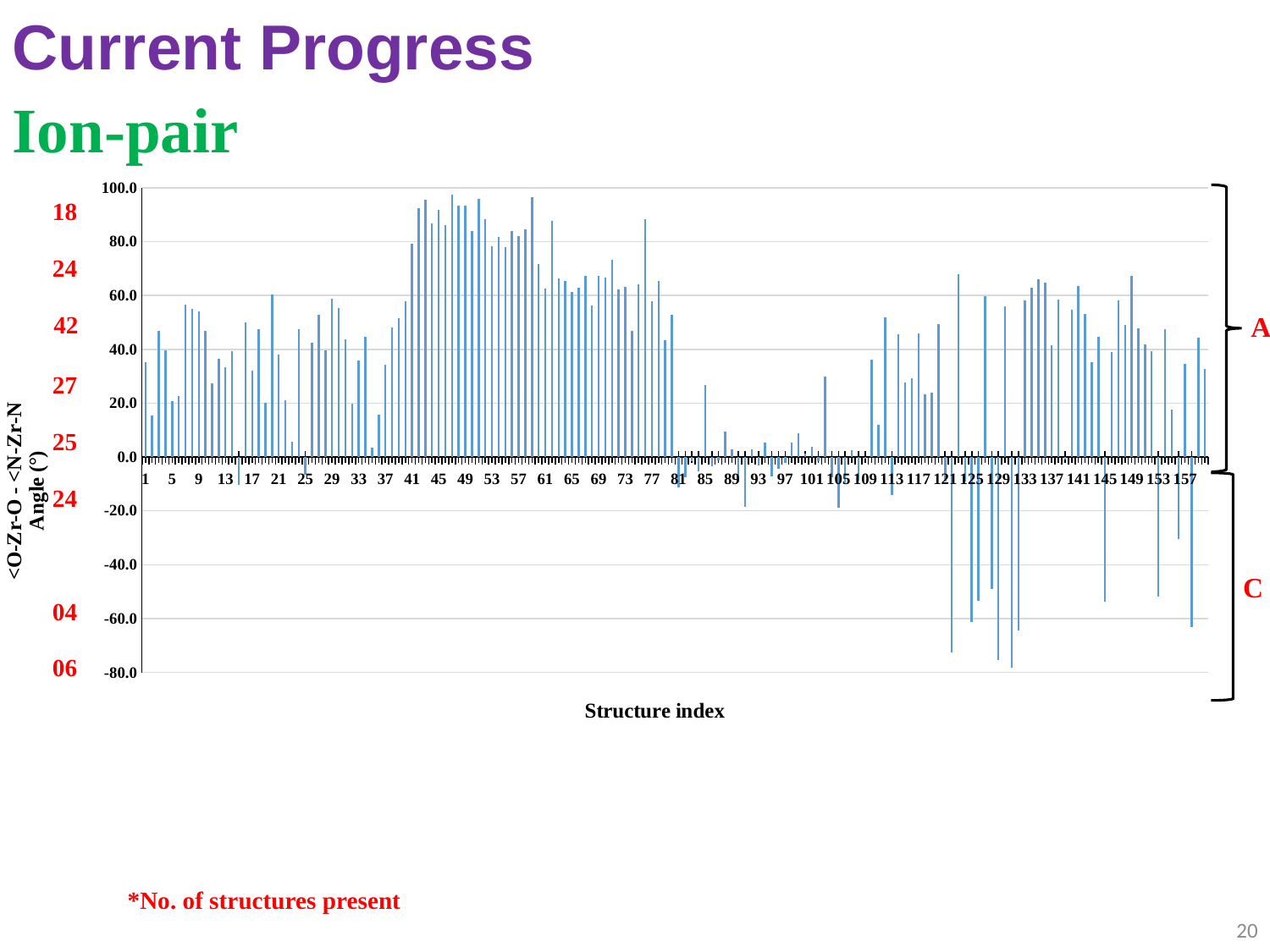

Current Progress
Ion-pair

### Chart

| Category |  |
|---|---|
18
24
A
42
27
25

24
C
04
06
*No. of structures present
20